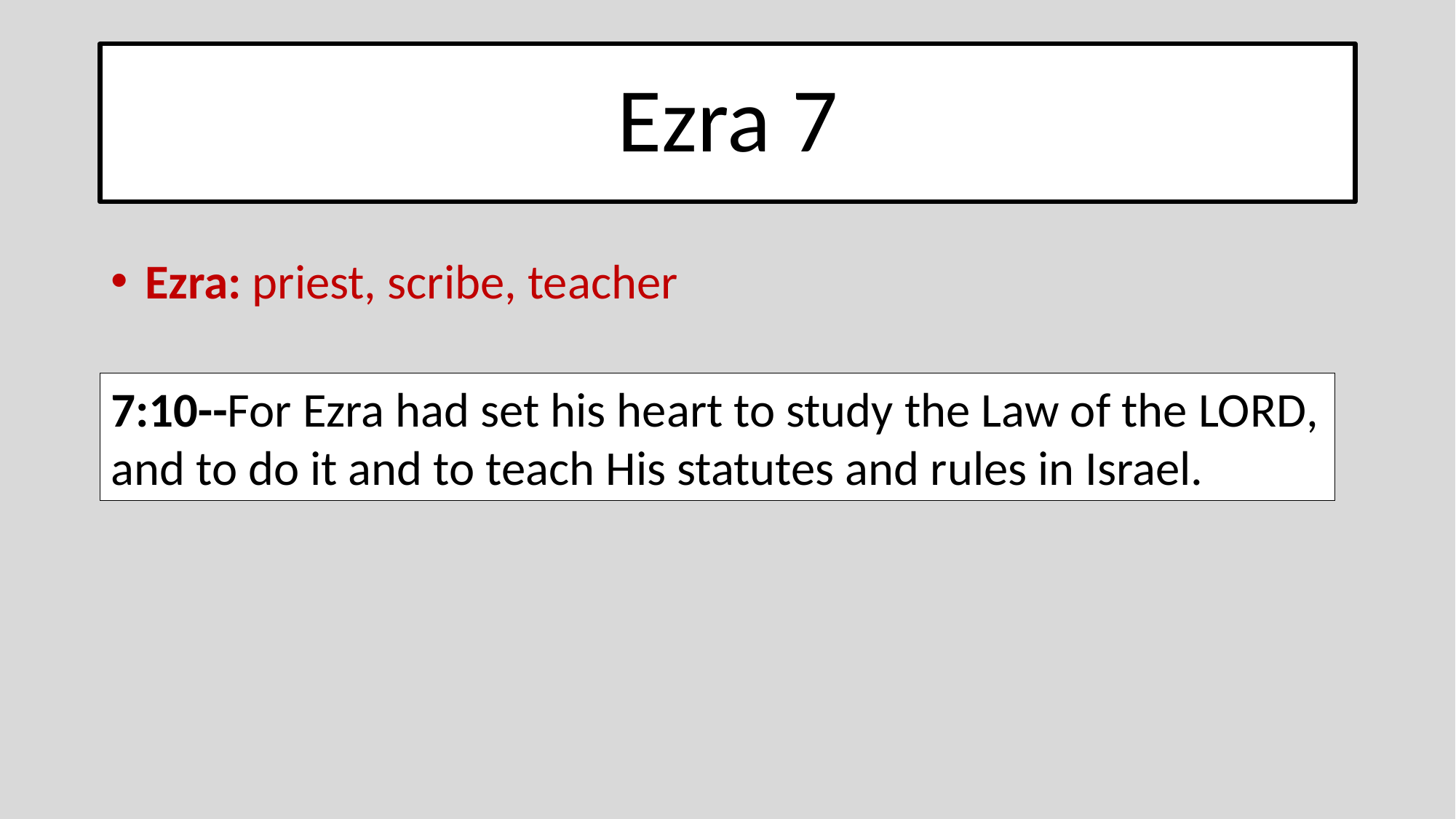

# Ezra 7
Ezra: priest, scribe, teacher

7:10--For Ezra had set his heart to study the Law of the Lord, and to do it and to teach His statutes and rules in Israel.